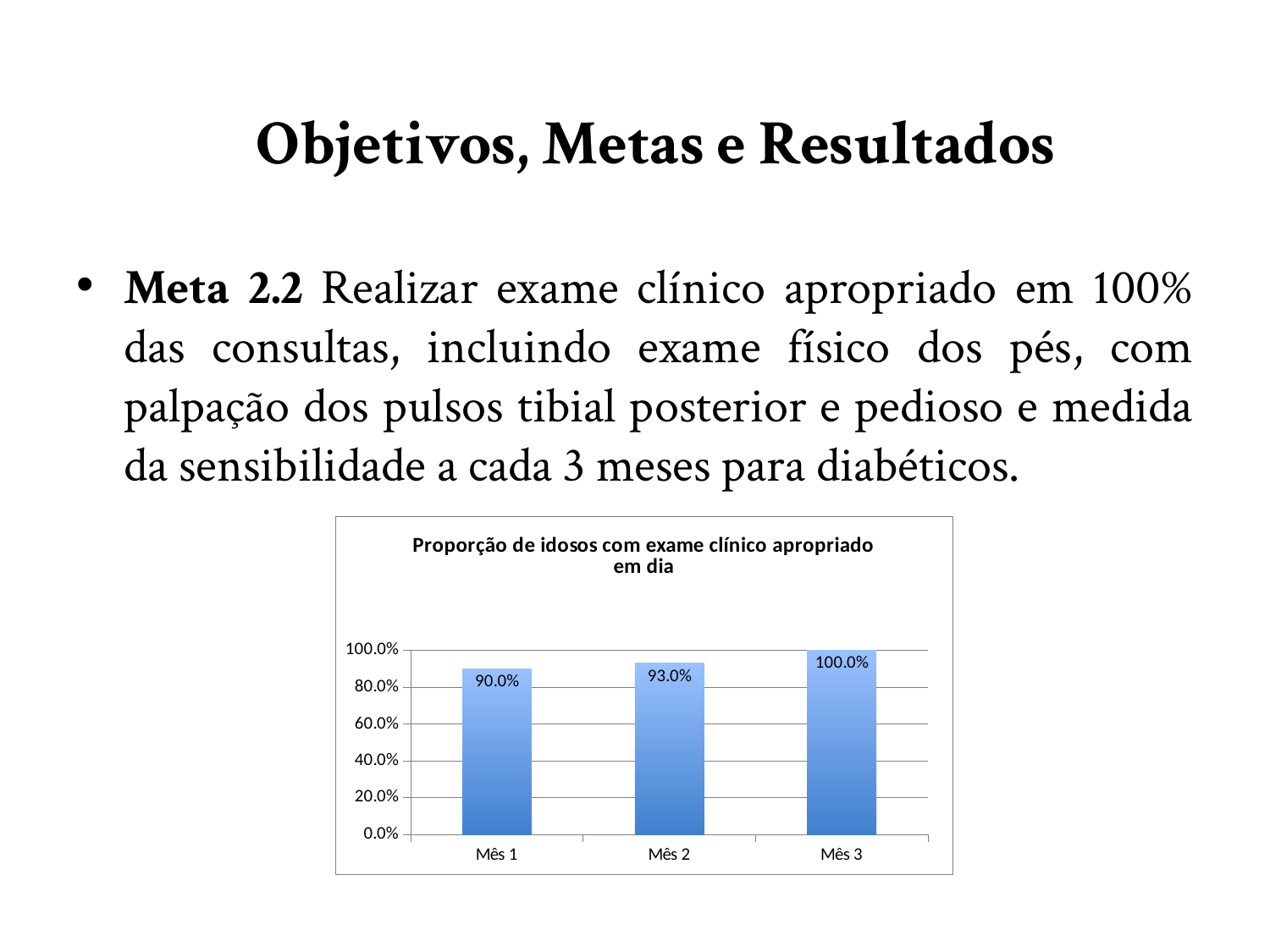

Objetivos, Metas e Resultados

Meta 2.2 Realizar exame clínico apropriado em 100% das consultas, incluindo exame físico dos pés, com palpação dos pulsos tibial posterior e pedioso e medida da sensibilidade a cada 3 meses para diabéticos.

### Chart:

| Category | Proporção de idosos com exame clínico apropriado em dia |
|---|---|
| Mês 1 | 0.9 |
| Mês 2 | 0.92962962962963 |
| Mês 3 | 1.0 |